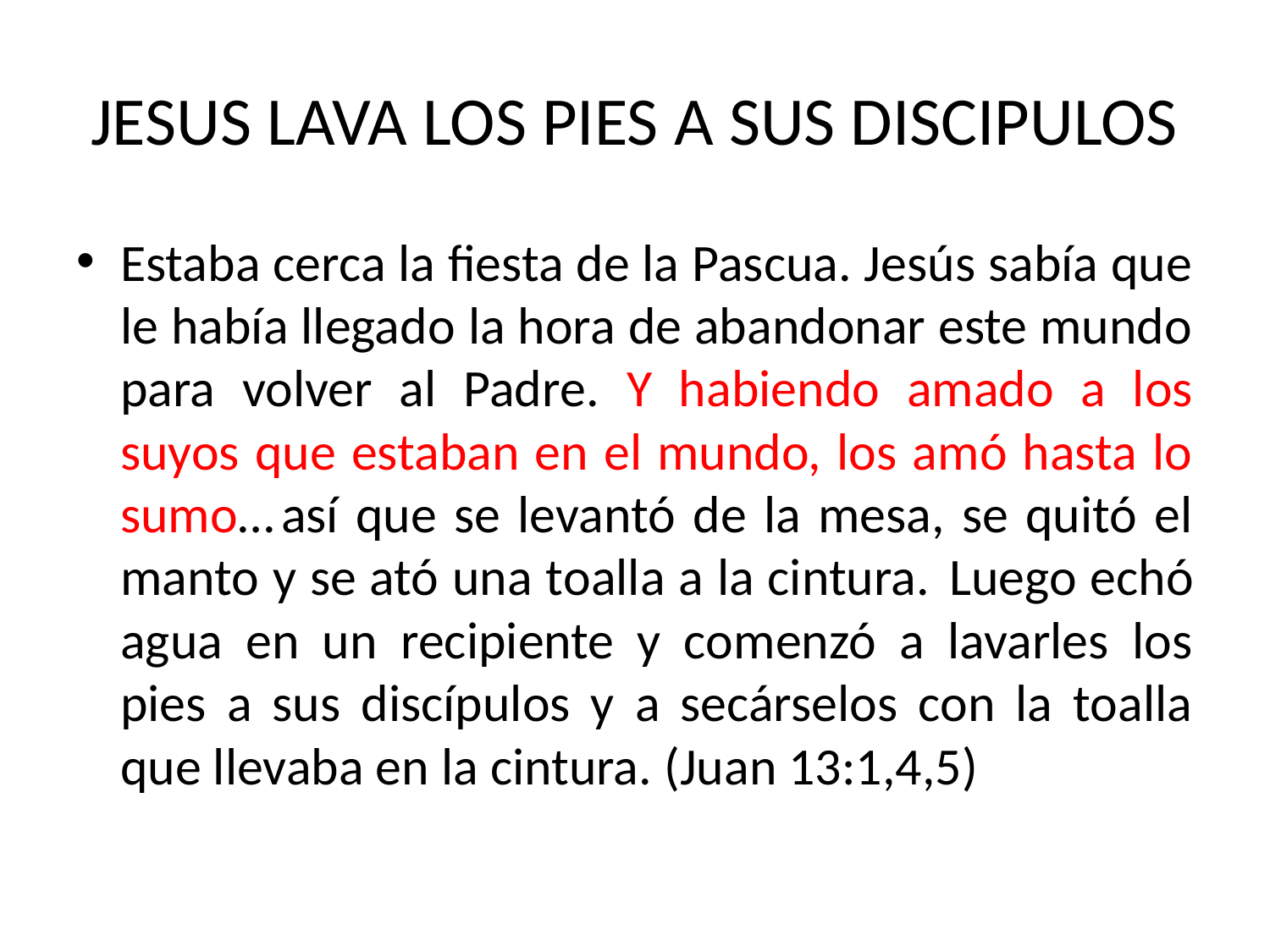

# JESUS LAVA LOS PIES A SUS DISCIPULOS
Estaba cerca la fiesta de la Pascua. Jesús sabía que le había llegado la hora de abandonar este mundo para volver al Padre. Y habiendo amado a los suyos que estaban en el mundo, los amó hasta lo sumo… así que se levantó de la mesa, se quitó el manto y se ató una toalla a la cintura.  Luego echó agua en un recipiente y comenzó a lavarles los pies a sus discípulos y a secárselos con la toalla que llevaba en la cintura. (Juan 13:1,4,5)